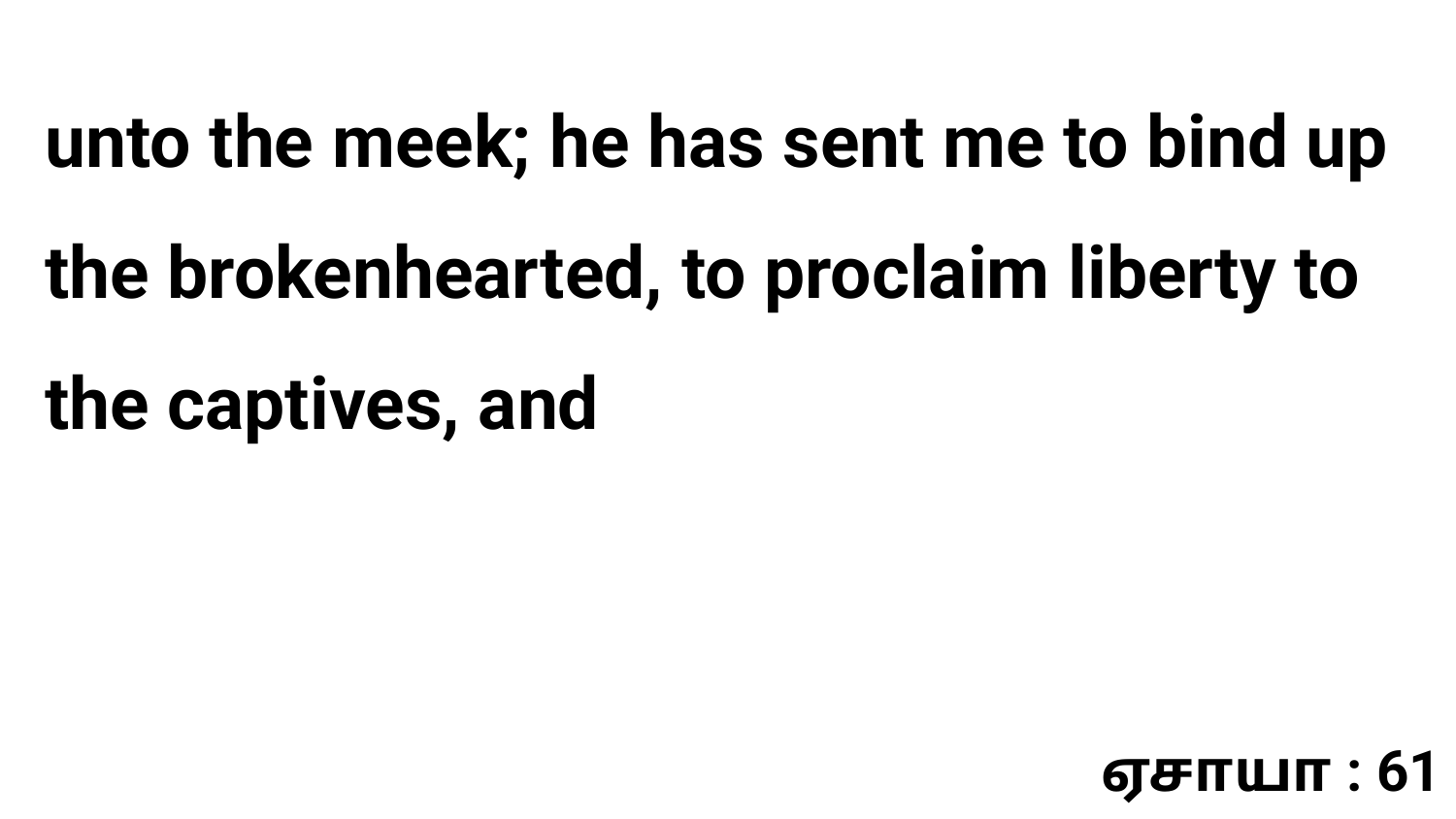

unto the meek; he has sent me to bind up the brokenhearted, to proclaim liberty to the captives, and
ஏசாயா : 61